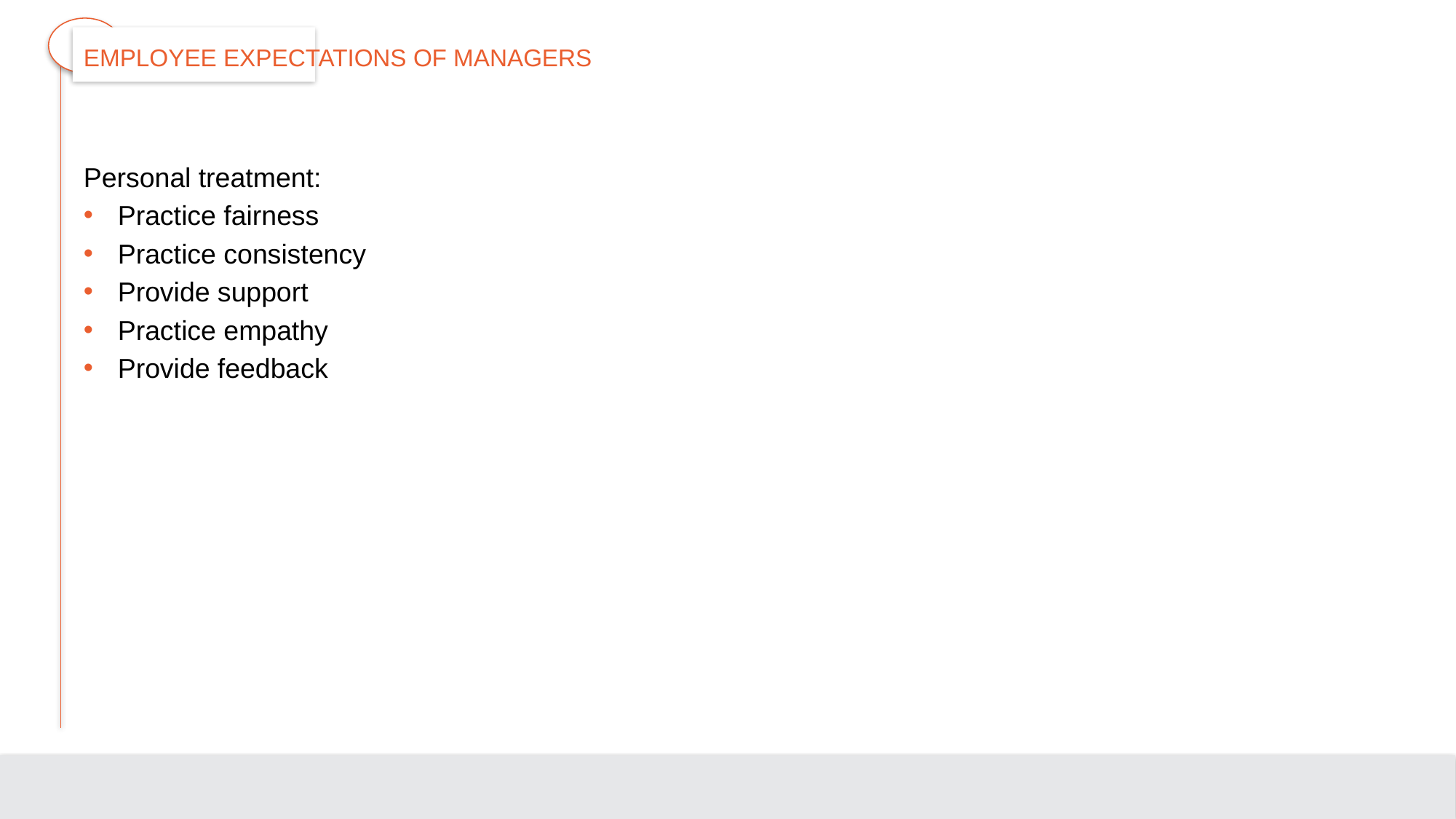

# Employee Expectations of Managers
Personal treatment:
Practice fairness
Practice consistency
Provide support
Practice empathy
Provide feedback